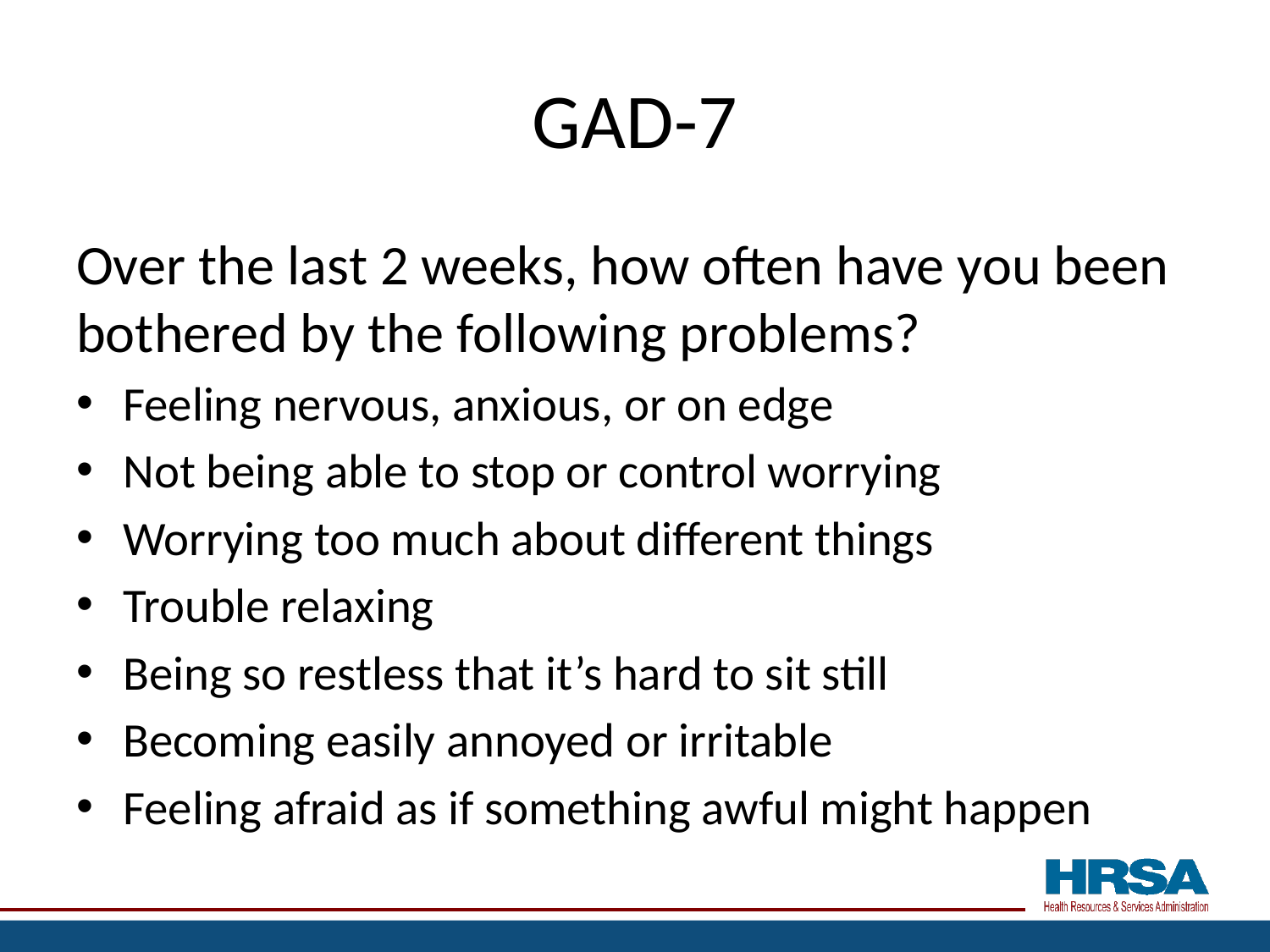

# GAD-7
Over the last 2 weeks, how often have you been bothered by the following problems?
Feeling nervous, anxious, or on edge
Not being able to stop or control worrying
Worrying too much about different things
Trouble relaxing
Being so restless that it’s hard to sit still
Becoming easily annoyed or irritable
Feeling afraid as if something awful might happen